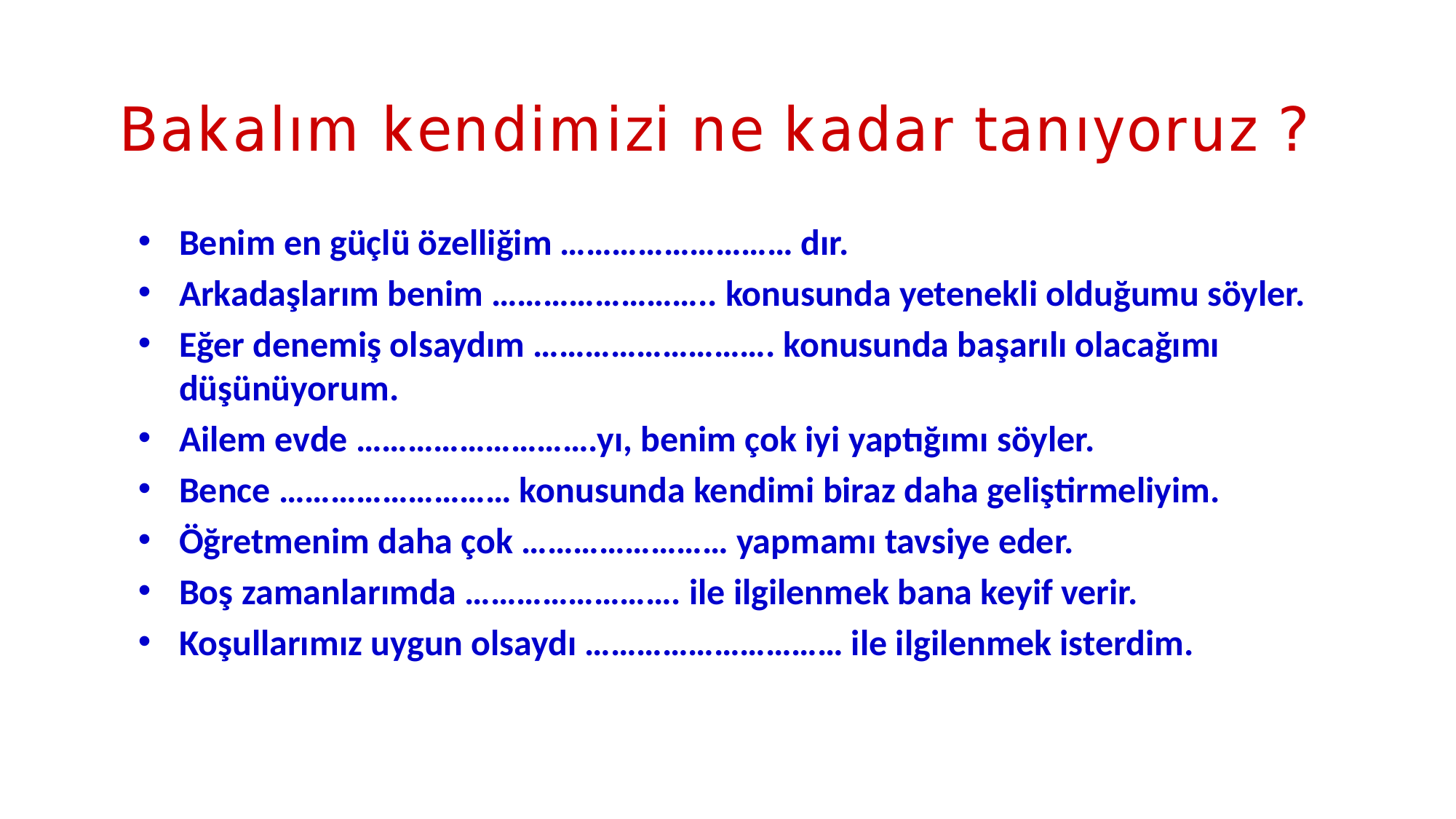

# Bakalım kendimizi ne kadar tanıyoruz ?
Benim en güçlü özelliğim ……………………… dır.
Arkadaşlarım benim …………………….. konusunda yetenekli olduğumu söyler.
Eğer denemiş olsaydım ………………………. konusunda başarılı olacağımı düşünüyorum.
Ailem evde ……………………….yı, benim çok iyi yaptığımı söyler.
Bence ……………………… konusunda kendimi biraz daha geliştirmeliyim.
Öğretmenim daha çok …………………… yapmamı tavsiye eder.
Boş zamanlarımda ……………………. ile ilgilenmek bana keyif verir.
Koşullarımız uygun olsaydı ………………………… ile ilgilenmek isterdim.